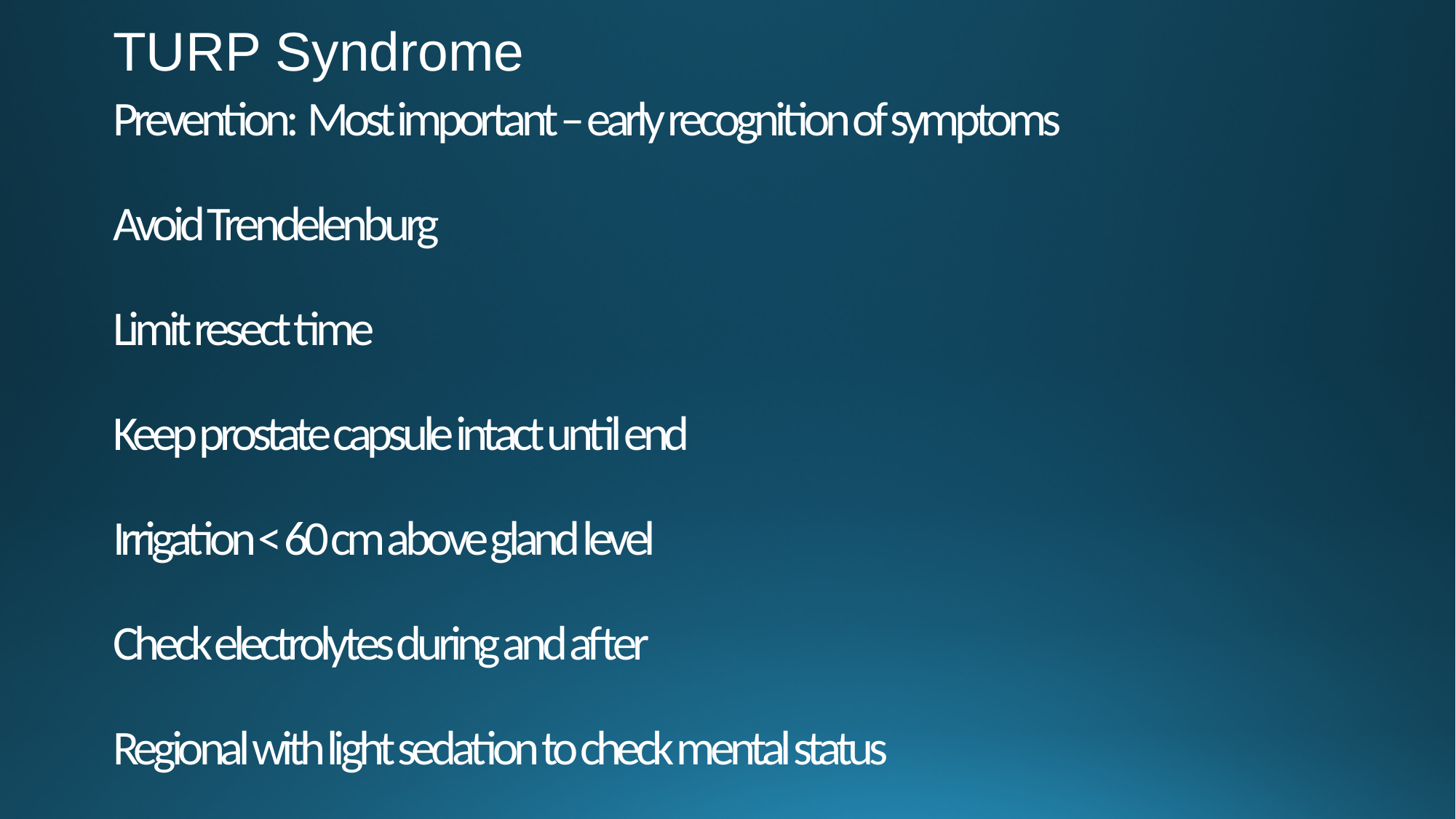

TURP Syndrome
# Prevention:  Most important – early recognition of symptoms Avoid Trendelenburg Limit resect time Keep prostate capsule intact until end Irrigation < 60 cm above gland level Check electrolytes during and after Regional with light sedation to check mental status